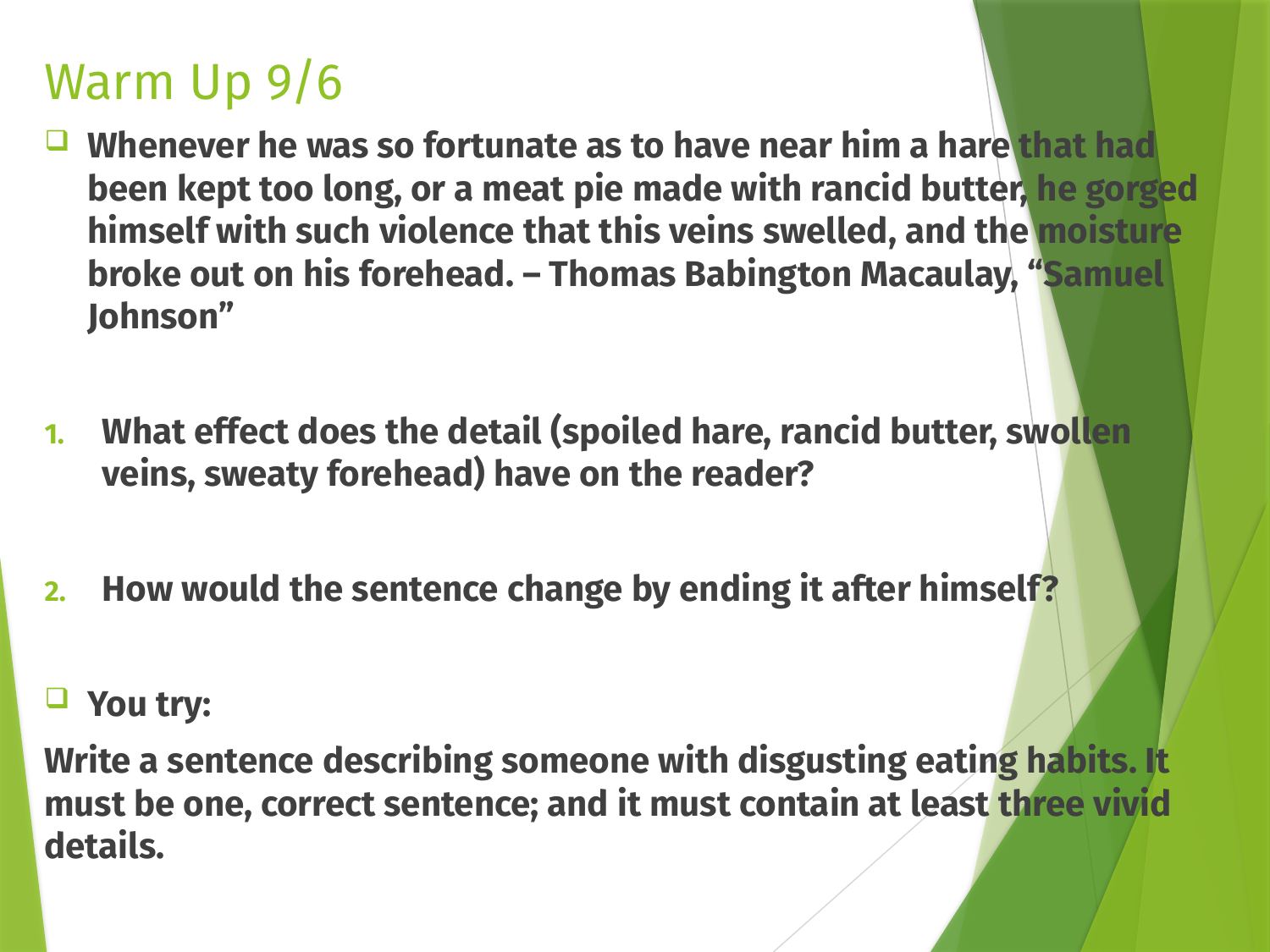

# Warm Up 9/6
Whenever he was so fortunate as to have near him a hare that had been kept too long, or a meat pie made with rancid butter, he gorged himself with such violence that this veins swelled, and the moisture broke out on his forehead. – Thomas Babington Macaulay, “Samuel Johnson”

What effect does the detail (spoiled hare, rancid butter, swollen veins, sweaty forehead) have on the reader?

How would the sentence change by ending it after himself?

You try:
Write a sentence describing someone with disgusting eating habits. It must be one, correct sentence; and it must contain at least three vivid details.